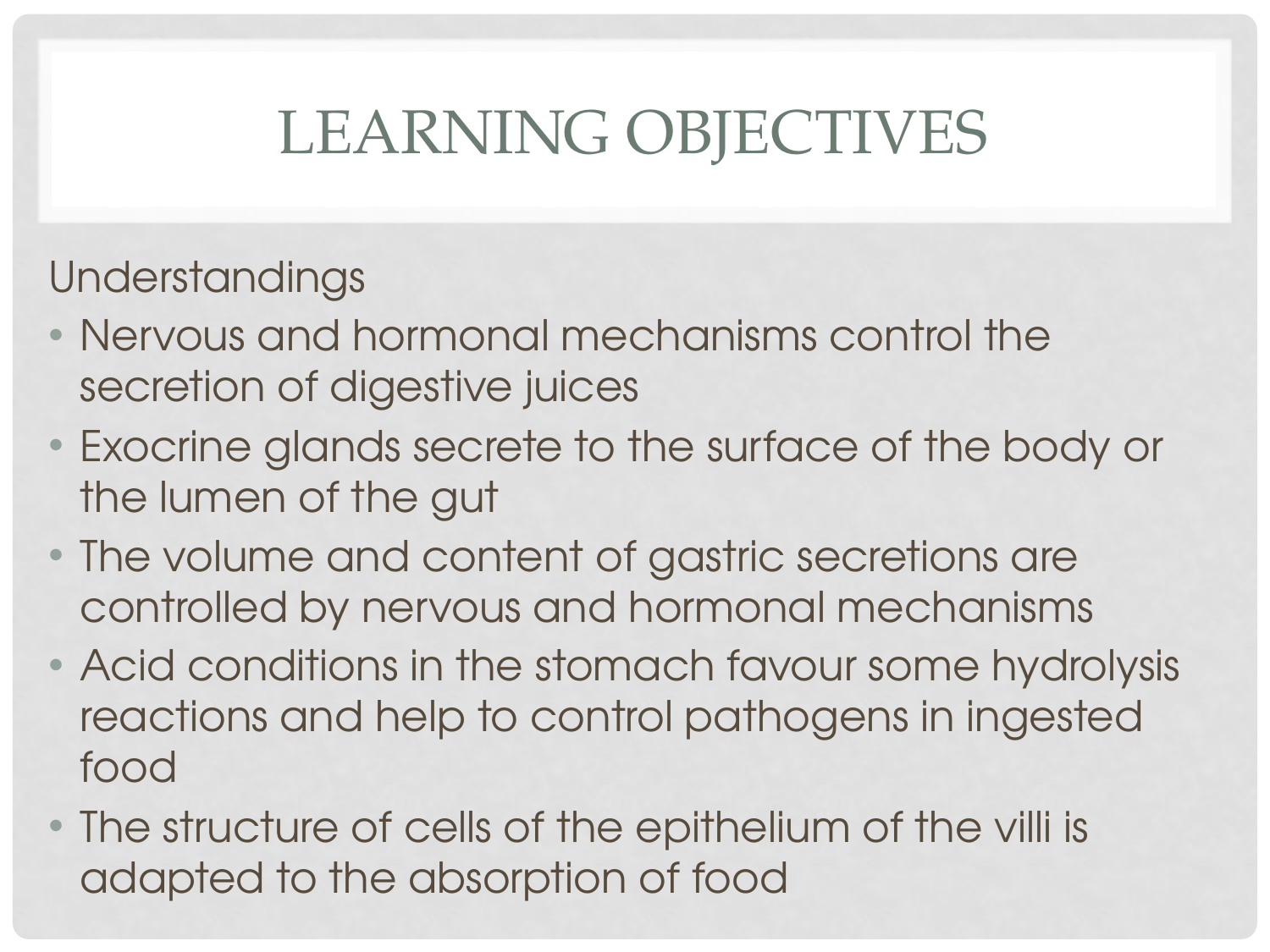

# Learning objectives
Understandings
Nervous and hormonal mechanisms control the secretion of digestive juices
Exocrine glands secrete to the surface of the body or the lumen of the gut
The volume and content of gastric secretions are controlled by nervous and hormonal mechanisms
Acid conditions in the stomach favour some hydrolysis reactions and help to control pathogens in ingested food
The structure of cells of the epithelium of the villi is adapted to the absorption of food